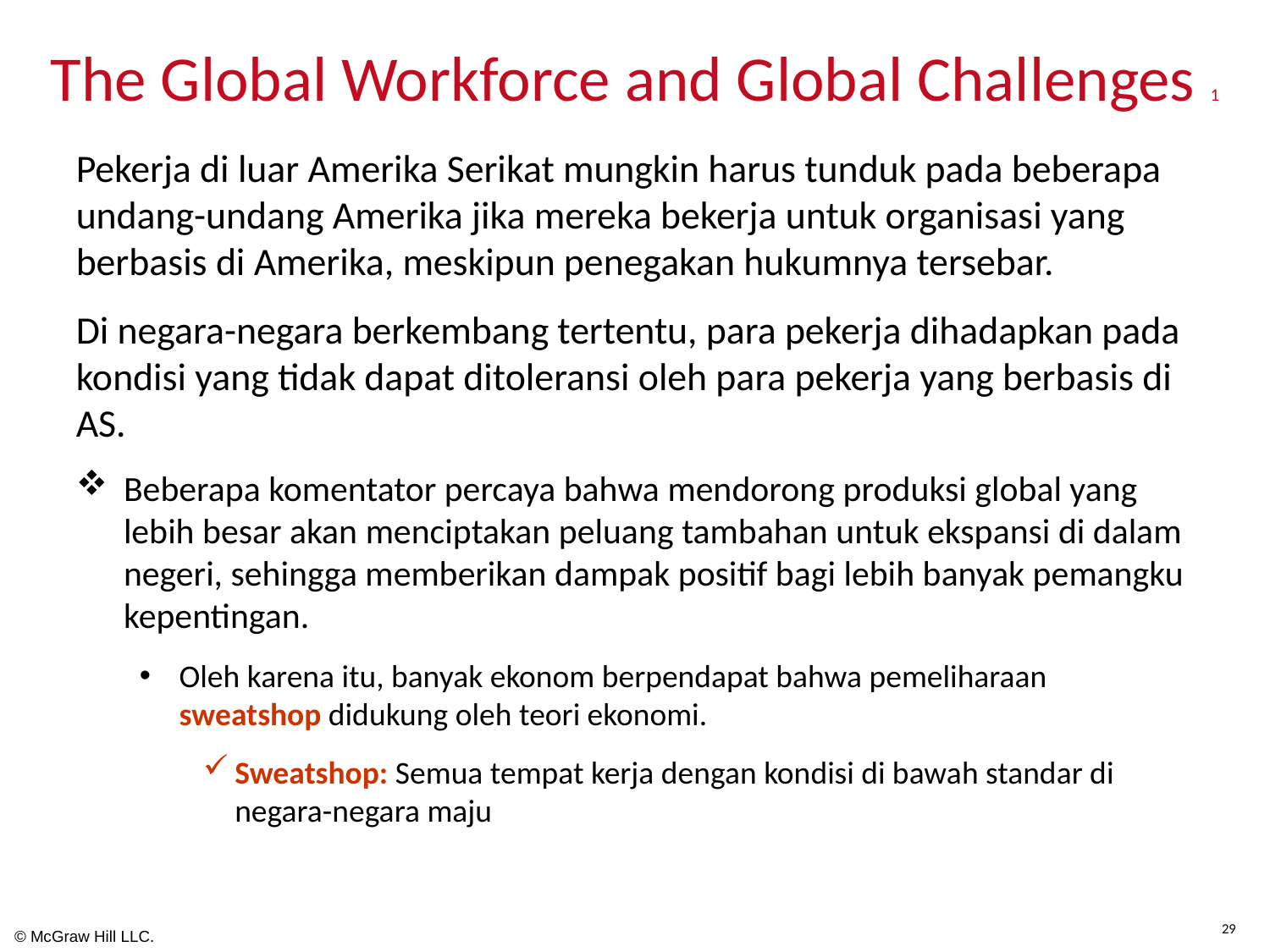

# The Global Workforce and Global Challenges 1
Pekerja di luar Amerika Serikat mungkin harus tunduk pada beberapa undang-undang Amerika jika mereka bekerja untuk organisasi yang berbasis di Amerika, meskipun penegakan hukumnya tersebar.
Di negara-negara berkembang tertentu, para pekerja dihadapkan pada kondisi yang tidak dapat ditoleransi oleh para pekerja yang berbasis di AS.
Beberapa komentator percaya bahwa mendorong produksi global yang lebih besar akan menciptakan peluang tambahan untuk ekspansi di dalam negeri, sehingga memberikan dampak positif bagi lebih banyak pemangku kepentingan.
Oleh karena itu, banyak ekonom berpendapat bahwa pemeliharaan sweatshop didukung oleh teori ekonomi.
Sweatshop: Semua tempat kerja dengan kondisi di bawah standar di negara-negara maju
29